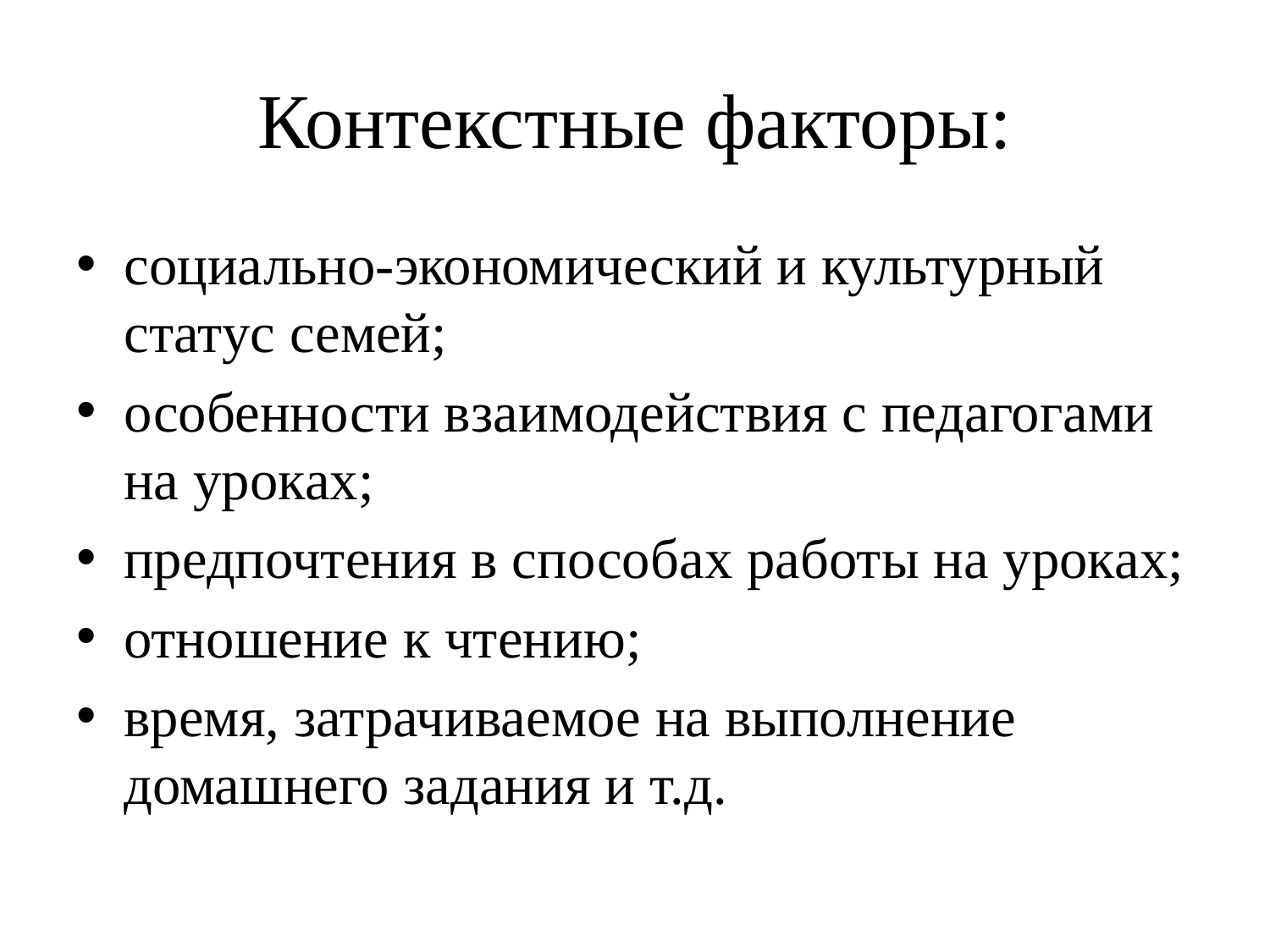

# Контекстные факторы:
социально-экономический и культурный статус семей;
особенности взаимодействия с педагогами на уроках;
предпочтения в способах работы на уроках;
отношение к чтению;
время, затрачиваемое на выполнение домашнего задания и т.д.